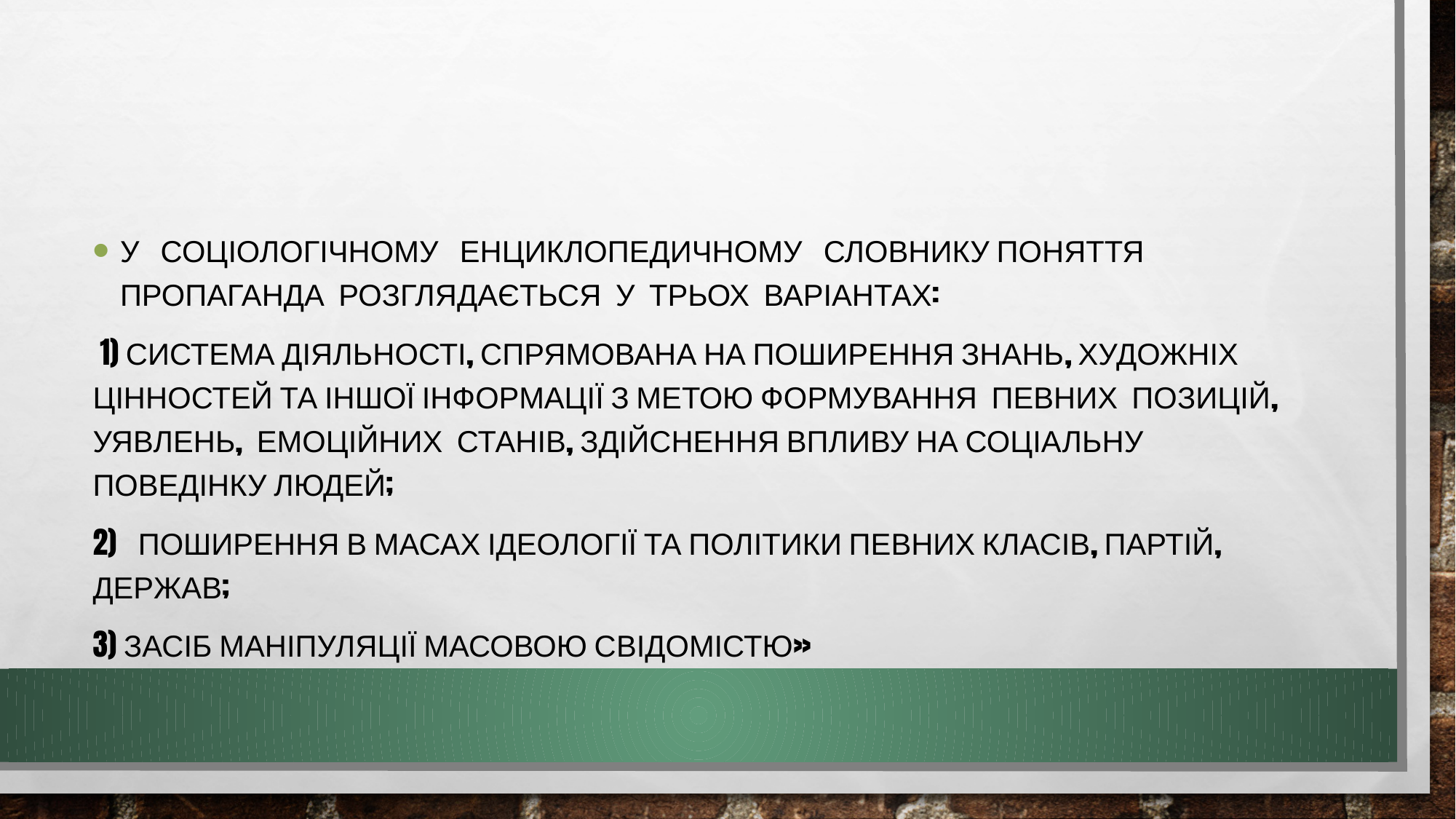

#
У   соціологічному   енциклопедичному   словнику поняття  пропаганда  розглядається  у  трьох  варіантах:
 1) система діяльності, спрямована на поширення знань, художніх цінностей та іншої інформації з метою формування  певних  позицій,  уявлень,  емоційних  станів, здійснення впливу на соціальну поведінку людей;
2)   поширення в масах ідеології та політики певних класів, партій, держав;
3) засіб маніпуляції масовою свідомістю»